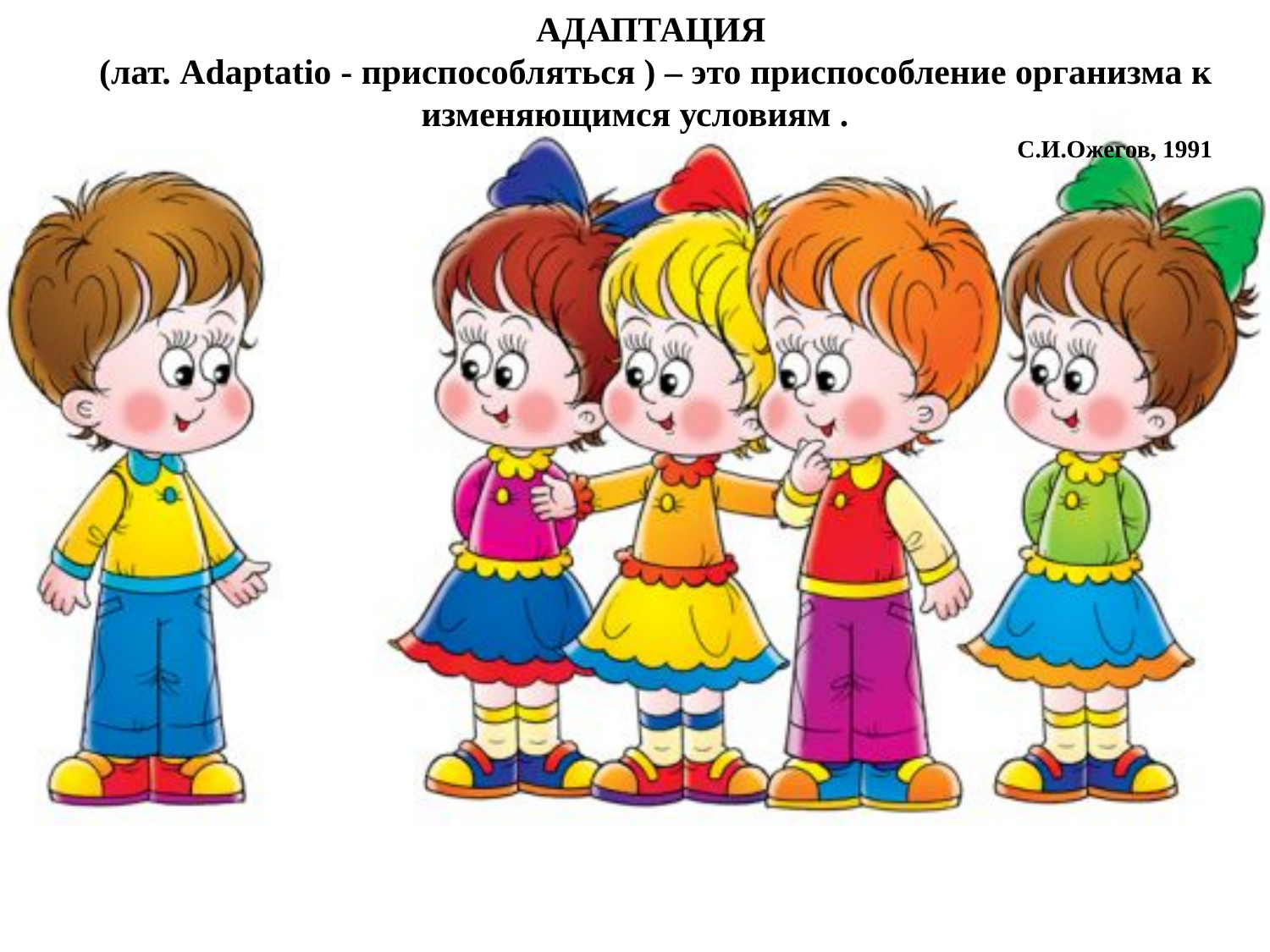

АДАПТАЦИЯ
(лат. Аdaptatio - приспособляться ) – это приспособление организма к изменяющимся условиям .
С.И.Ожегов, 1991